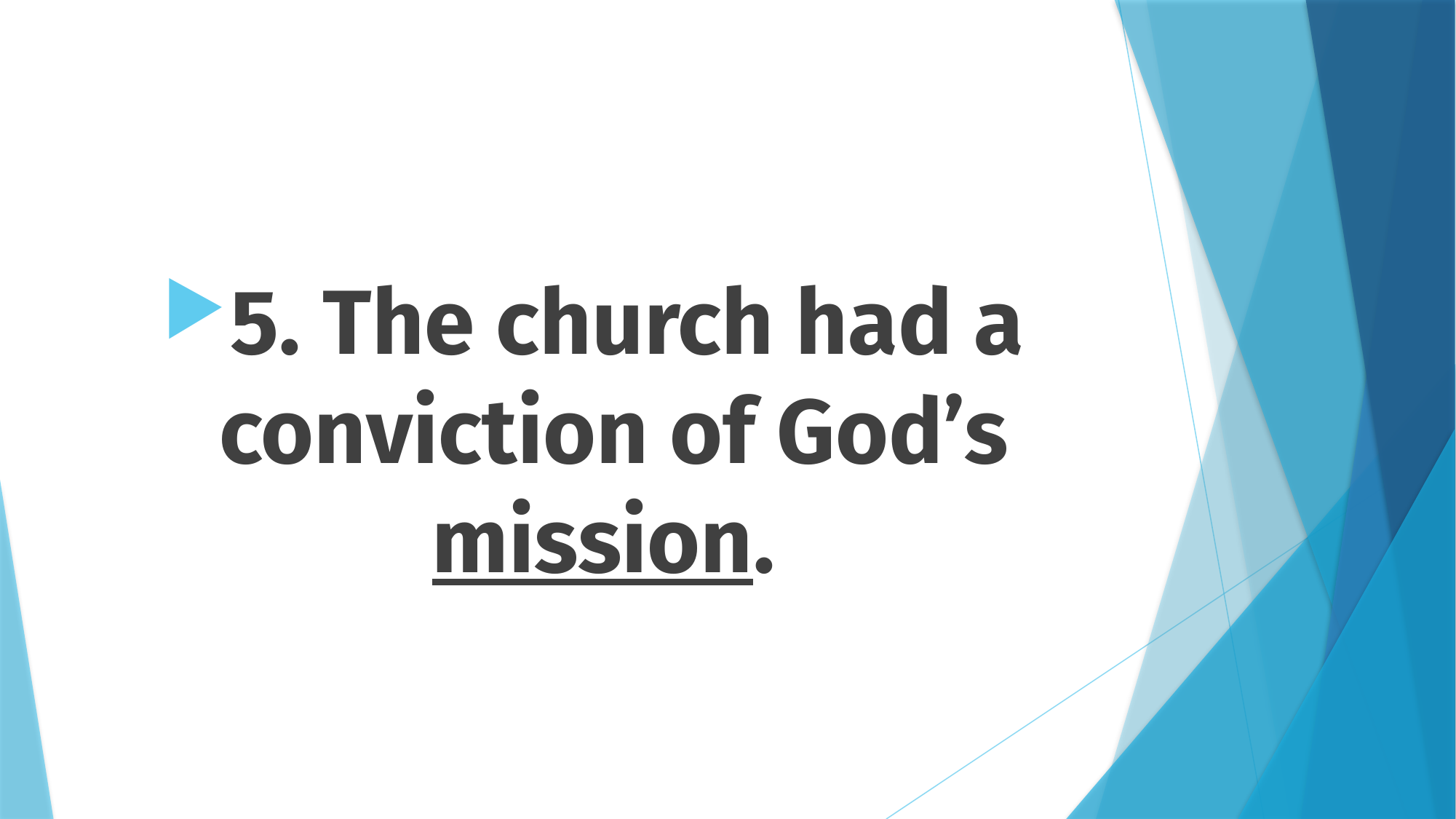

#
5. The church had a conviction of God’s mission.